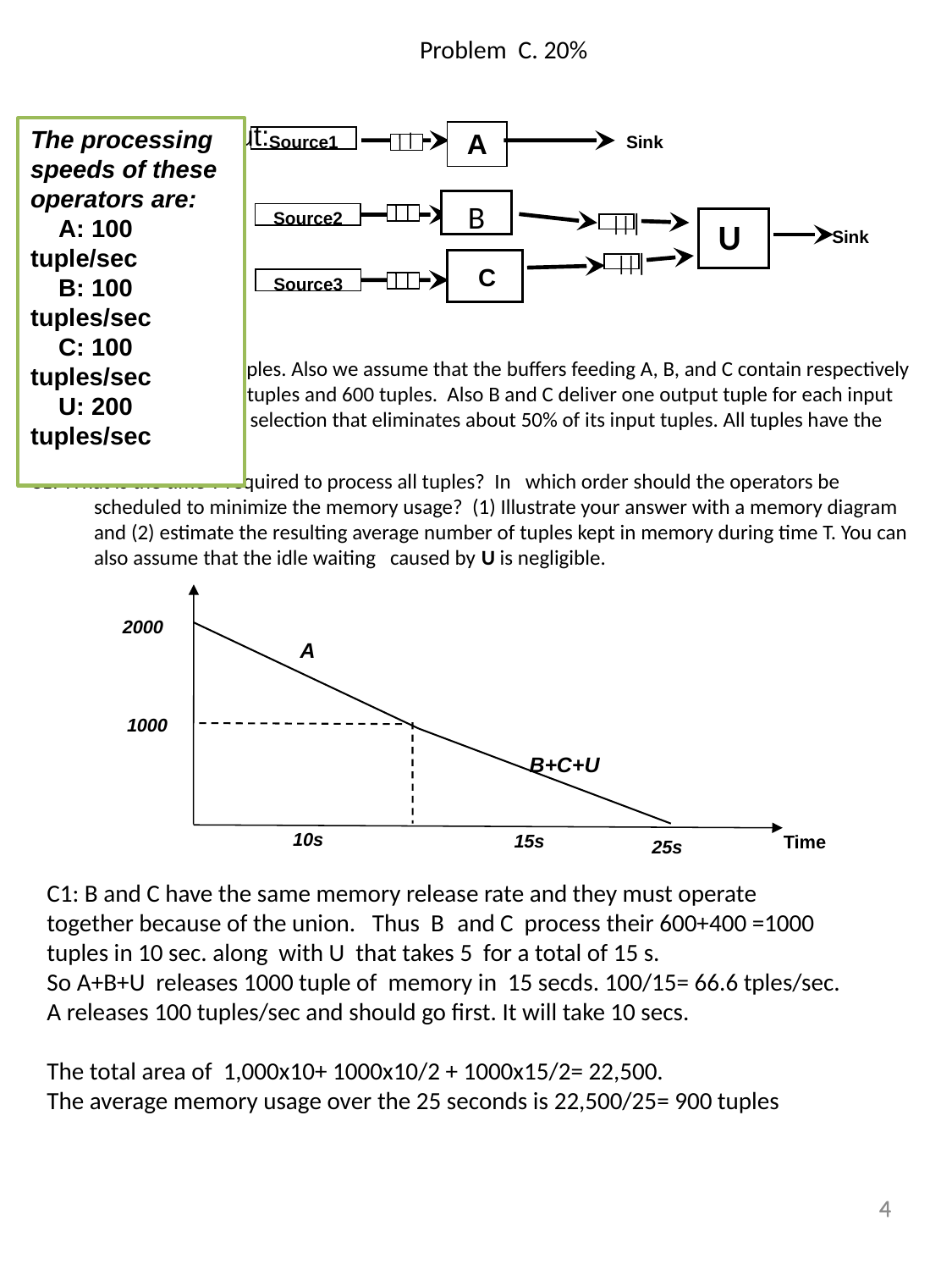

# Problem  C. 20%

A
Sink
Source1

  B
Source2

C

Source3

Sink
Layout:
The processing speeds of these operators are:
    A: 100 tuple/sec
    B: 100 tuples/sec
    C: 100 tuples/sec
    U: 200 tuples/sec

 U
|||

|||

We have timestamped tuples. Also we assume that the buffers feeding A, B, and C contain respectively 1000 tuples, 400  tuples and 600 tuples.  Also B and C deliver one output tuple for each input tuple, while A is a selection that eliminates about 50% of its input tuples. All tuples have the same size.
C1: What is the time T required to process all tuples?  In   which order should the operators be scheduled to minimize the memory usage?  (1) Illustrate your answer with a memory diagram and (2) estimate the resulting average number of tuples kept in memory during time T. You can also assume that the idle waiting   caused by U is negligible.

2000

A
1000

B+C+U
10s
15s
Time

25s
C1: B and C have the same memory release rate and they must operate together because of the union.   Thus  B                                    and C  process their 600+400 =1000 tuples in 10 sec. along  with U  that takes 5  for a total of 15 s.
So A+B+U  releases 1000 tuple of  memory in  15 secds. 100/15= 66.6 tples/sec.
A releases 100 tuples/sec and should go first. It will take 10 secs.

The total area of  1,000x10+ 1000x10/2 + 1000x15/2= 22,500.
The average memory usage over the 25 seconds is 22,500/25= 900 tuples

4